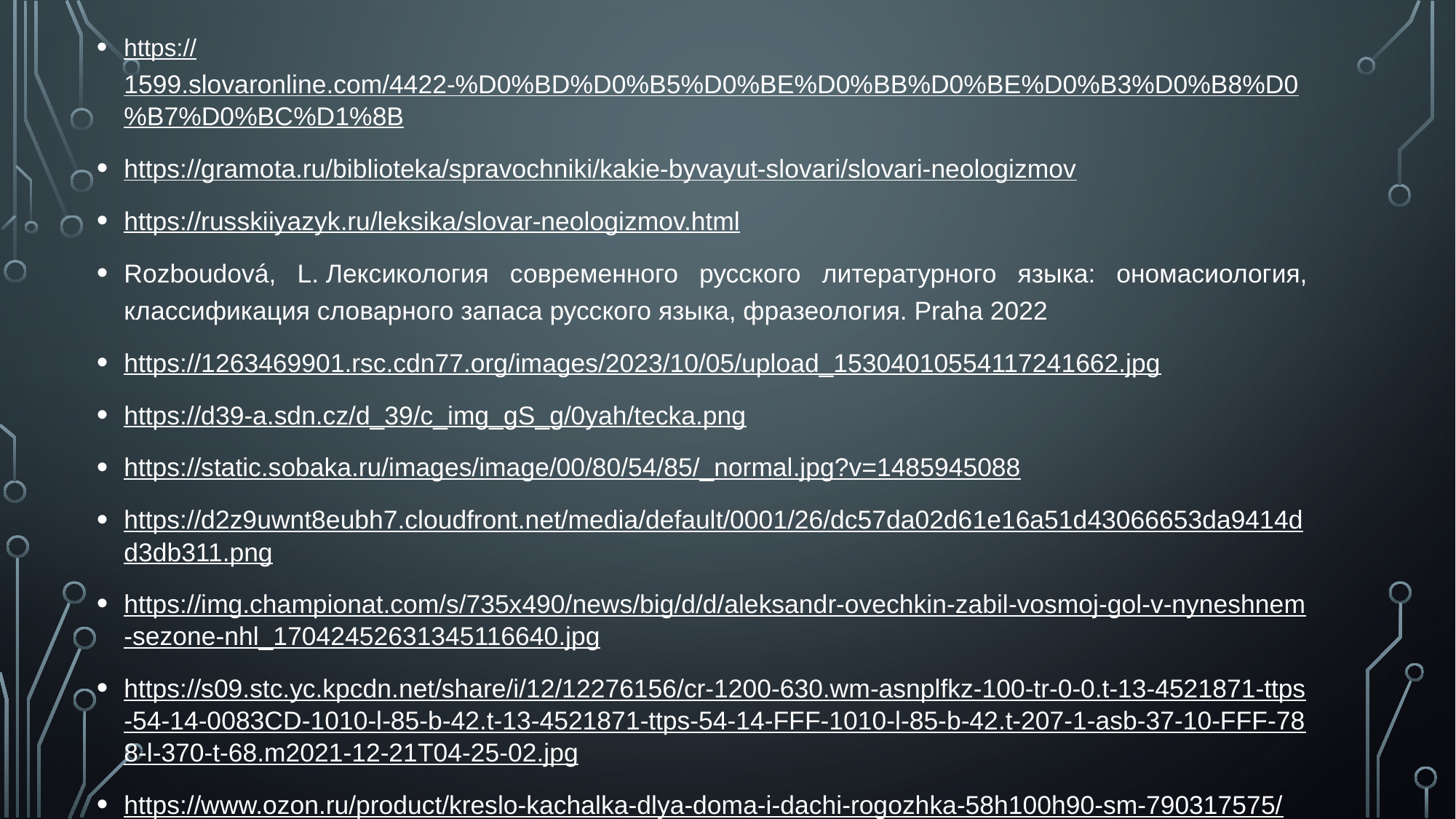

https://1599.slovaronline.com/4422-%D0%BD%D0%B5%D0%BE%D0%BB%D0%BE%D0%B3%D0%B8%D0%B7%D0%BC%D1%8B
https://gramota.ru/biblioteka/spravochniki/kakie-byvayut-slovari/slovari-neologizmov
https://russkiiyazyk.ru/leksika/slovar-neologizmov.html
Rozboudová, L. Лексикология современного русского литературного языка: ономасиология, классификация словарного запаса русского языка, фразеология. Praha 2022
https://1263469901.rsc.cdn77.org/images/2023/10/05/upload_15304010554117241662.jpg
https://d39-a.sdn.cz/d_39/c_img_gS_g/0yah/tecka.png
https://static.sobaka.ru/images/image/00/80/54/85/_normal.jpg?v=1485945088
https://d2z9uwnt8eubh7.cloudfront.net/media/default/0001/26/dc57da02d61e16a51d43066653da9414dd3db311.png
https://img.championat.com/s/735x490/news/big/d/d/aleksandr-ovechkin-zabil-vosmoj-gol-v-nyneshnem-sezone-nhl_17042452631345116640.jpg
https://s09.stc.yc.kpcdn.net/share/i/12/12276156/cr-1200-630.wm-asnplfkz-100-tr-0-0.t-13-4521871-ttps-54-14-0083CD-1010-l-85-b-42.t-13-4521871-ttps-54-14-FFF-1010-l-85-b-42.t-207-1-asb-37-10-FFF-788-l-370-t-68.m2021-12-21T04-25-02.jpg
https://www.ozon.ru/product/kreslo-kachalka-dlya-doma-i-dachi-rogozhka-58h100h90-sm-790317575/

#